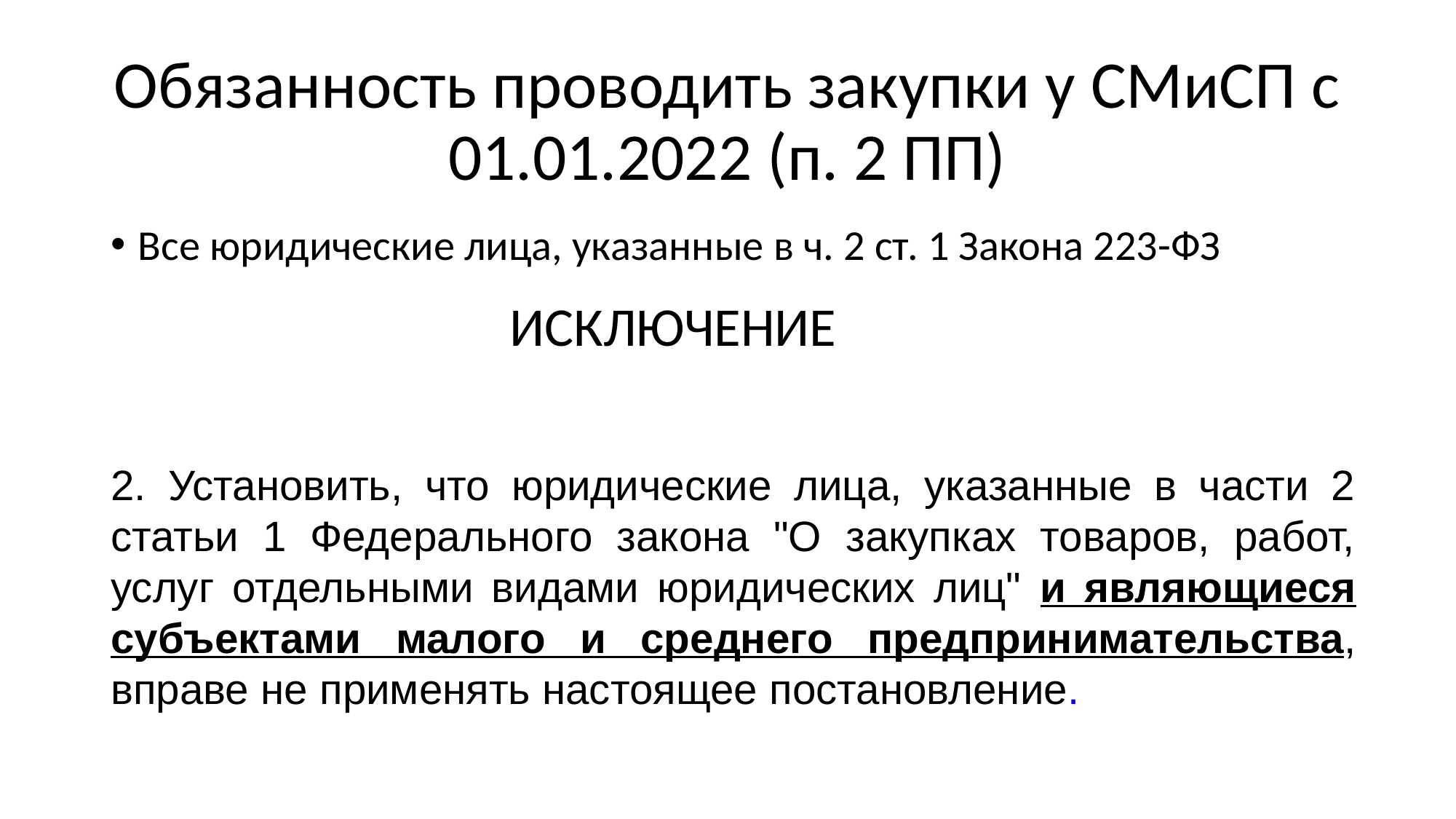

# Обязанность проводить закупки у СМиСП с 01.01.2022 (п. 2 ПП)
Все юридические лица, указанные в ч. 2 ст. 1 Закона 223-ФЗ

ИСКЛЮЧЕНИЕ
2. Установить, что юридические лица, указанные в части 2 статьи 1 Федерального закона "О закупках товаров, работ, услуг отдельными видами юридических лиц" и являющиеся субъектами малого и среднего предпринимательства, вправе не применять настоящее постановление.